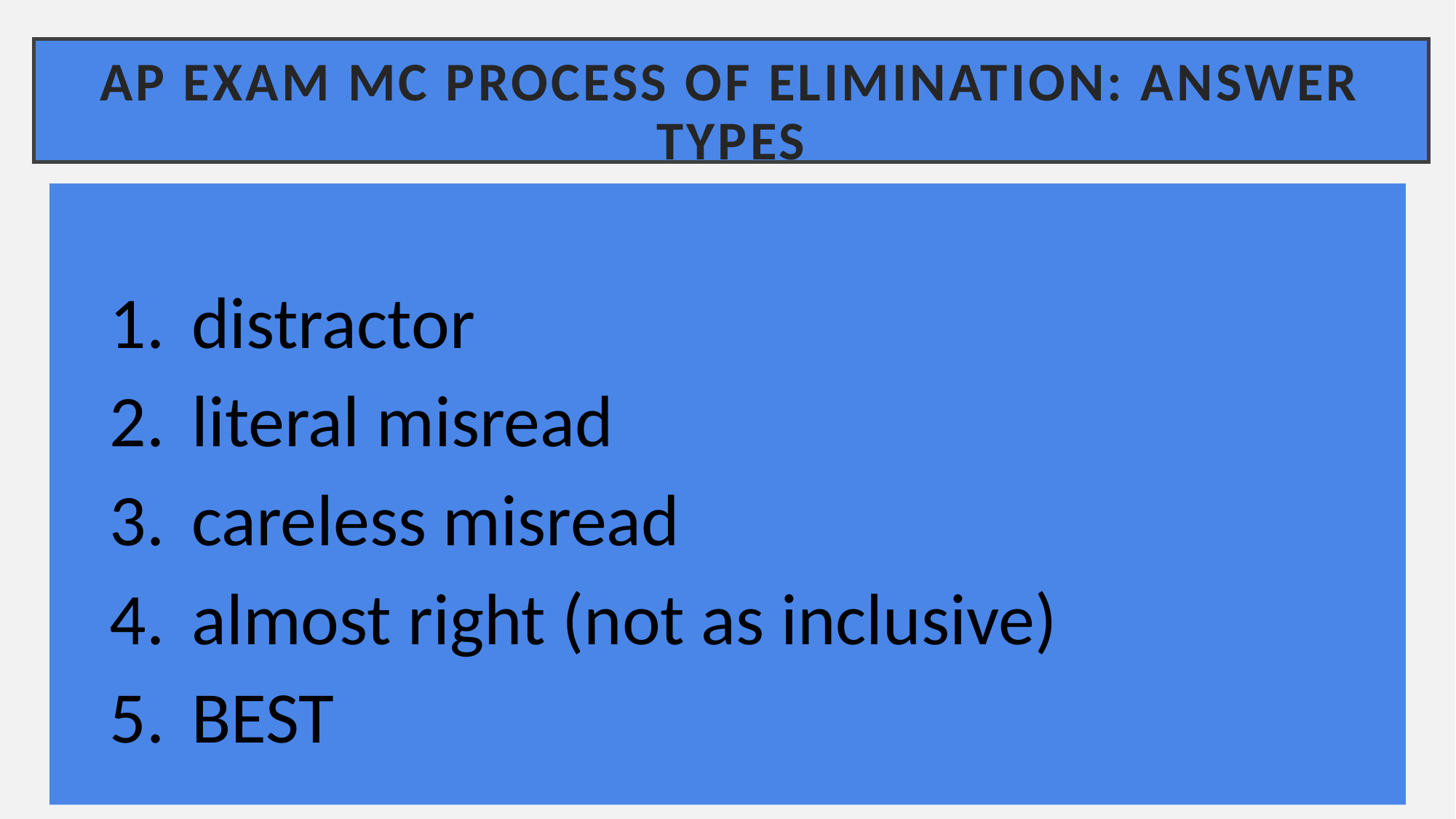

# AP Exam MC process of elimination: answer types

distractor
literal misread
careless misread
almost right (not as inclusive)
BEST